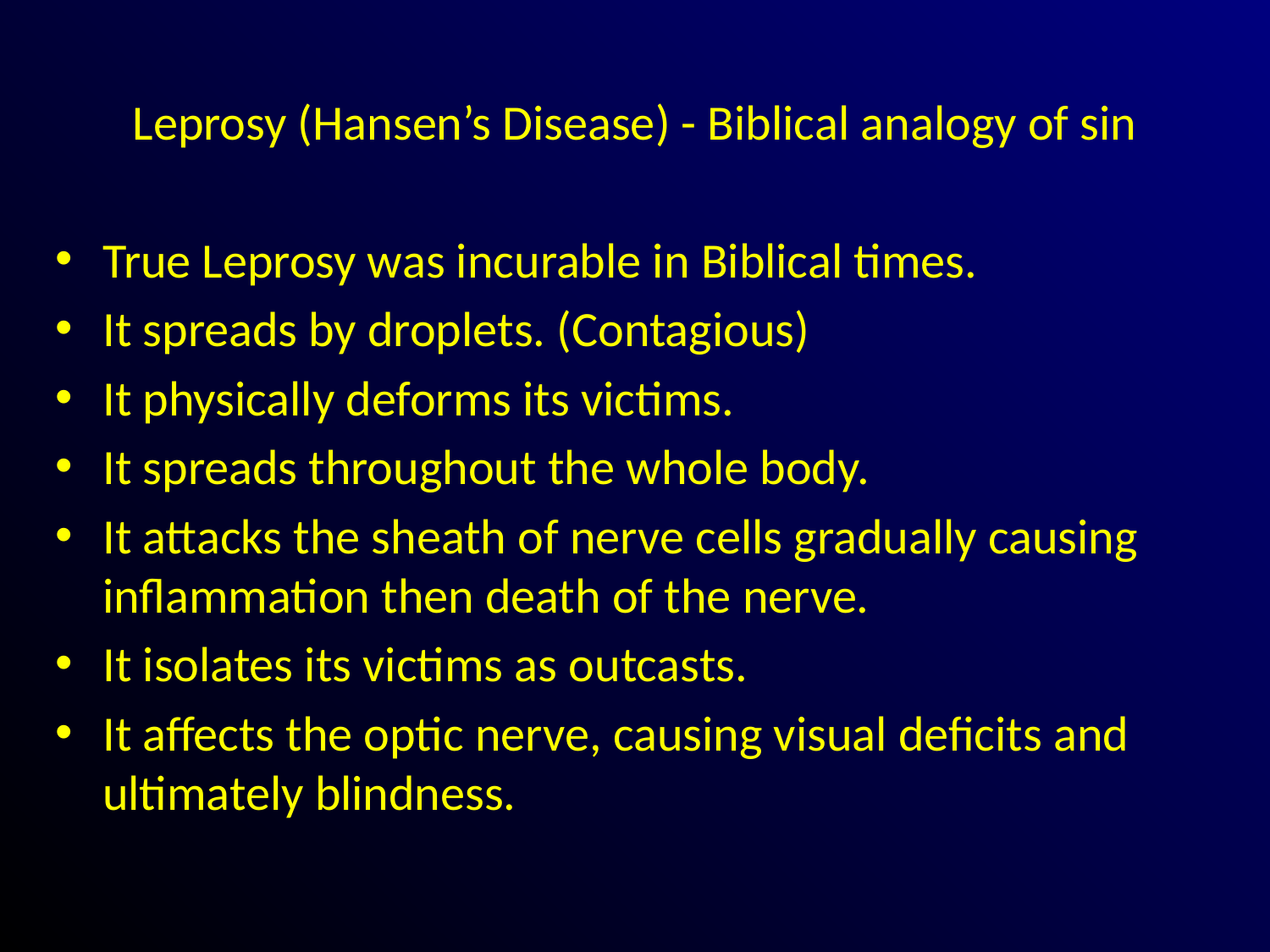

# Leprosy (Hansen’s Disease) - Biblical analogy of sin
True Leprosy was incurable in Biblical times.
It spreads by droplets. (Contagious)
It physically deforms its victims.
It spreads throughout the whole body.
It attacks the sheath of nerve cells gradually causing inflammation then death of the nerve.
It isolates its victims as outcasts.
It affects the optic nerve, causing visual deficits and ultimately blindness.